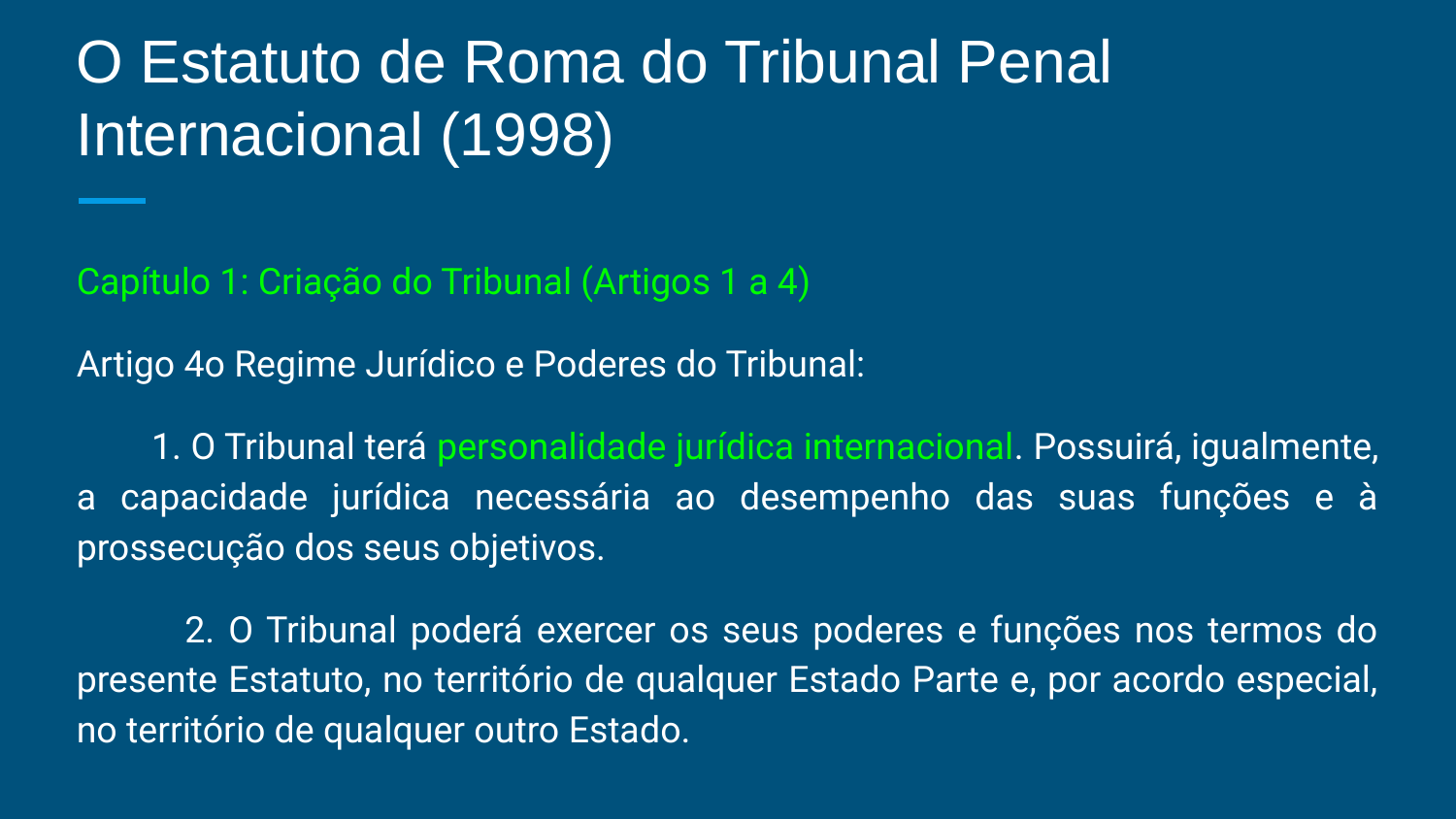

# O Estatuto de Roma do Tribunal Penal Internacional (1998)
Capítulo 1: Criação do Tribunal (Artigos 1 a 4)
Artigo 4o Regime Jurídico e Poderes do Tribunal:
        1. O Tribunal terá personalidade jurídica internacional. Possuirá, igualmente, a capacidade jurídica necessária ao desempenho das suas funções e à prossecução dos seus objetivos.
        2. O Tribunal poderá exercer os seus poderes e funções nos termos do presente Estatuto, no território de qualquer Estado Parte e, por acordo especial, no território de qualquer outro Estado.